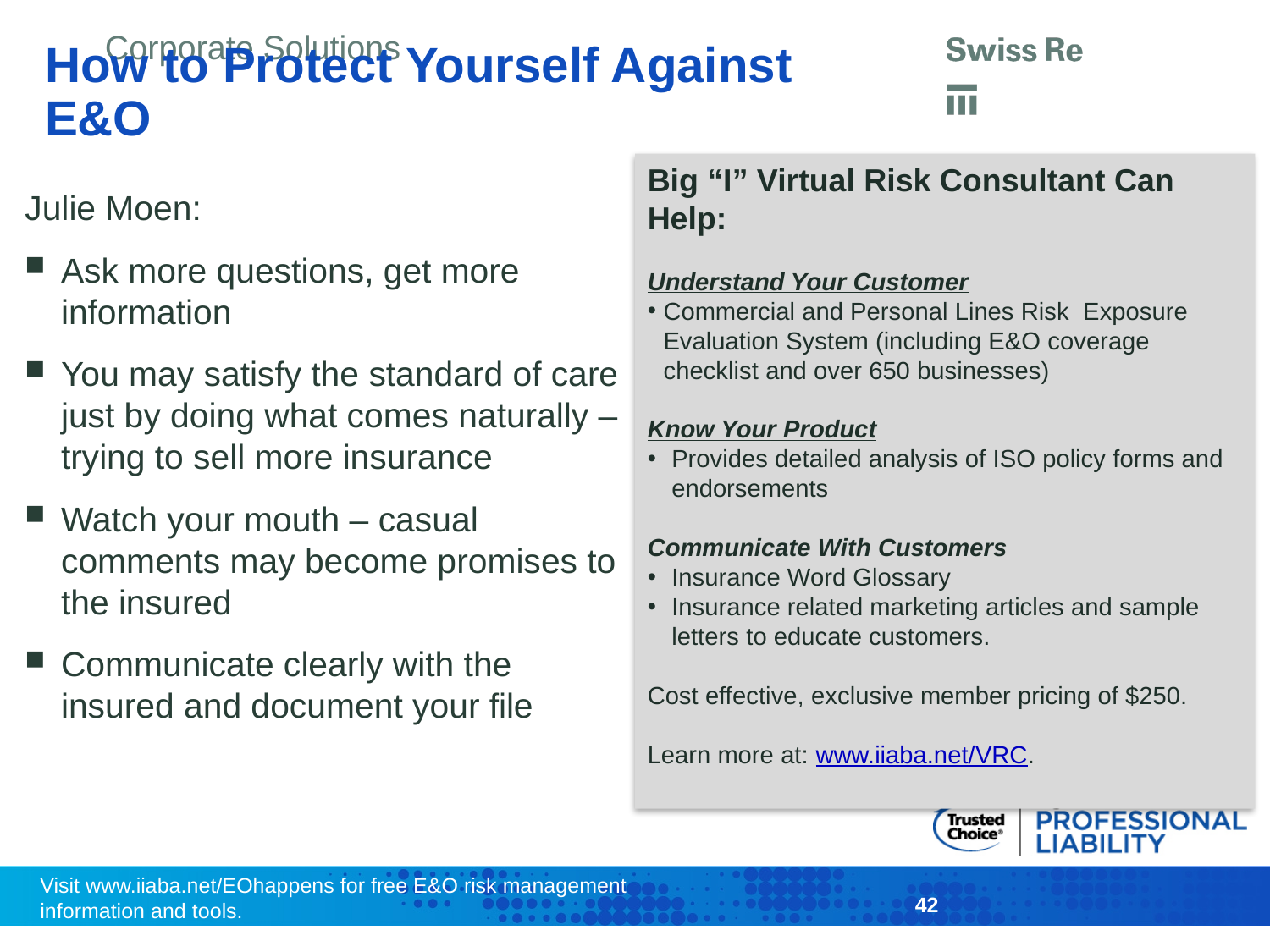

# How to Protect Yourself Against E&O
Big “I” Virtual Risk Consultant Can Help:

Understand Your Customer
Commercial and Personal Lines Risk  Exposure Evaluation System (including E&O coverage checklist and over 650 businesses)

Know Your Product
Provides detailed analysis of ISO policy forms and endorsements

Communicate With Customers
Insurance Word Glossary
Insurance related marketing articles and sample letters to educate customers.

Cost effective, exclusive member pricing of $250.

Learn more at: www.iiaba.net/VRC.

Julie Moen:
Ask more questions, get more information
You may satisfy the standard of care just by doing what comes naturally – trying to sell more insurance
Watch your mouth – casual comments may become promises to the insured
Communicate clearly with the insured and document your file
42